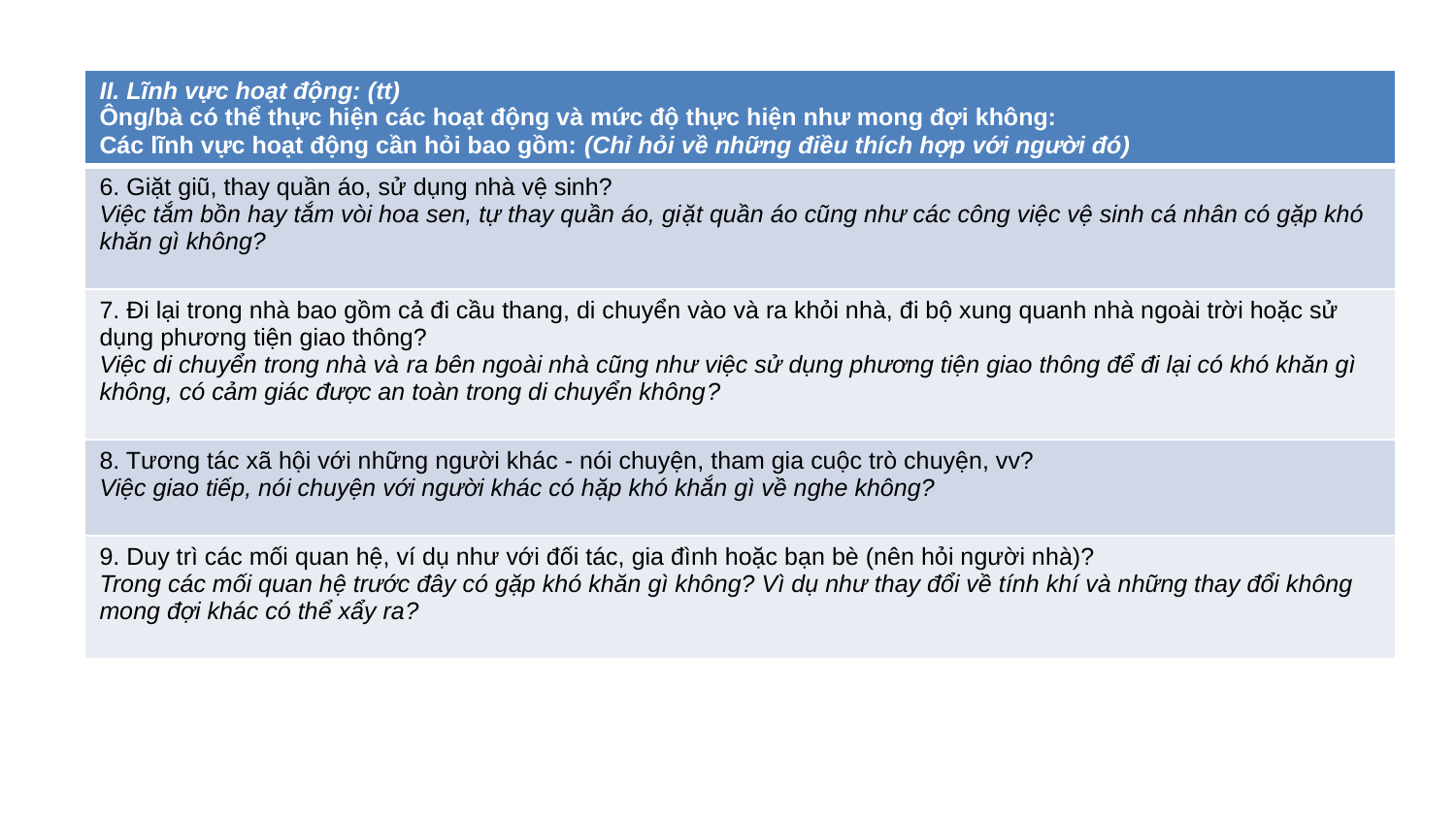

| II. Lĩnh vực hoạt động: (tt) Ông/bà có thể thực hiện các hoạt động và mức độ thực hiện như mong đợi không: Các lĩnh vực hoạt động cần hỏi bao gồm: (Chỉ hỏi về những điều thích hợp với người đó) |
| --- |
| 6. Giặt giũ, thay quần áo, sử dụng nhà vệ sinh? Việc tắm bồn hay tắm vòi hoa sen, tự thay quần áo, giặt quần áo cũng như các công việc vệ sinh cá nhân có gặp khó khăn gì không? |
| 7. Đi lại trong nhà bao gồm cả đi cầu thang, di chuyển vào và ra khỏi nhà, đi bộ xung quanh nhà ngoài trời hoặc sử dụng phương tiện giao thông? Việc di chuyển trong nhà và ra bên ngoài nhà cũng như việc sử dụng phương tiện giao thông để đi lại có khó khăn gì không, có cảm giác được an toàn trong di chuyển không? |
| 8. Tương tác xã hội với những người khác - nói chuyện, tham gia cuộc trò chuyện, vv? Việc giao tiếp, nói chuyện với người khác có hặp khó khắn gì về nghe không? |
| 9. Duy trì các mối quan hệ, ví dụ như với đối tác, gia đình hoặc bạn bè (nên hỏi người nhà)? Trong các mối quan hệ trước đây có gặp khó khăn gì không? Vì dụ như thay đổi về tính khí và những thay đổi không mong đợi khác có thể xẩy ra? |